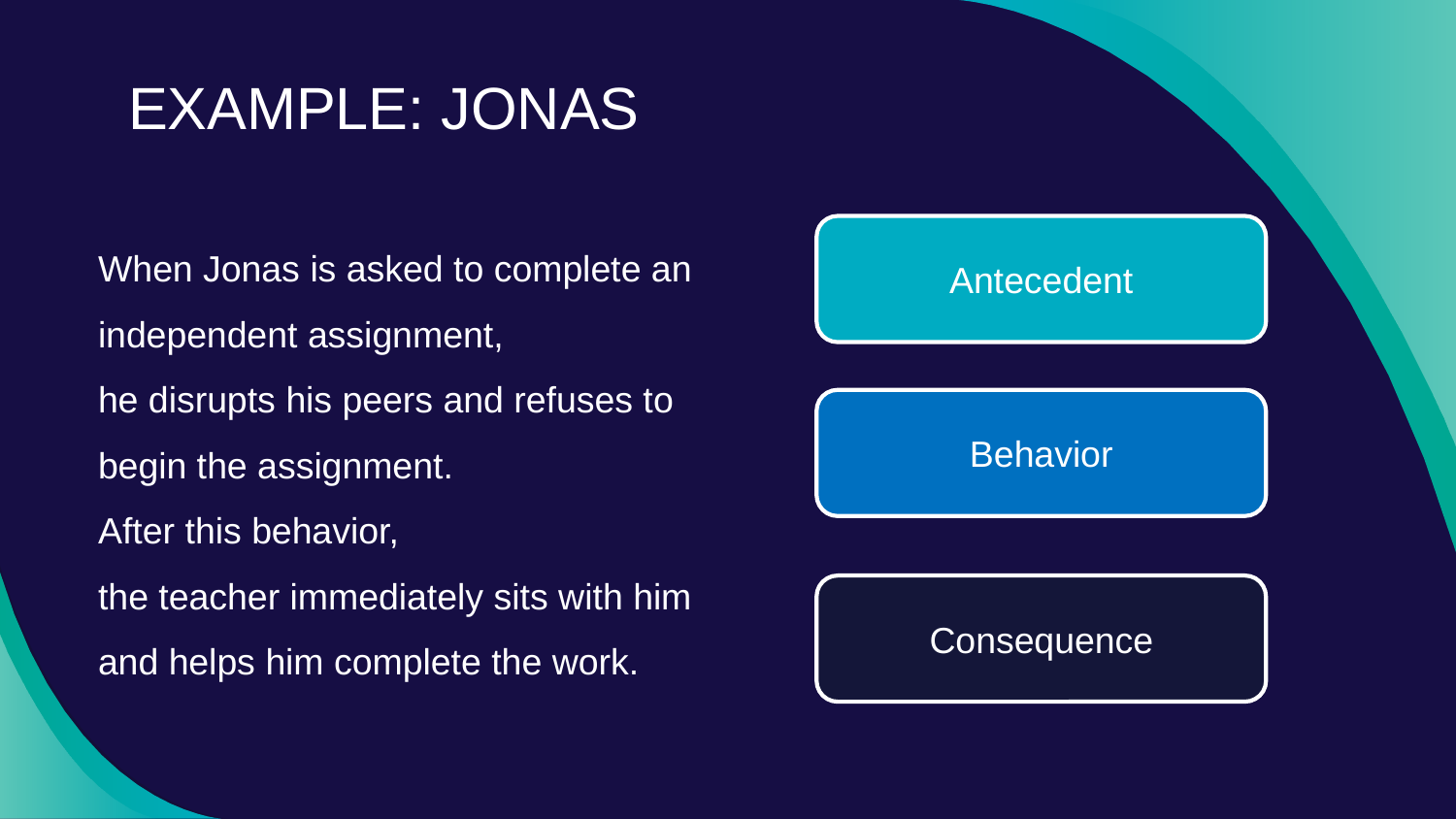

# EXAMPLE: JONAS
When Jonas is asked to complete an independent assignment,
he disrupts his peers and refuses to begin the assignment.
After this behavior,
the teacher immediately sits with him and helps him complete the work.
Antecedent
Behavior
Consequence